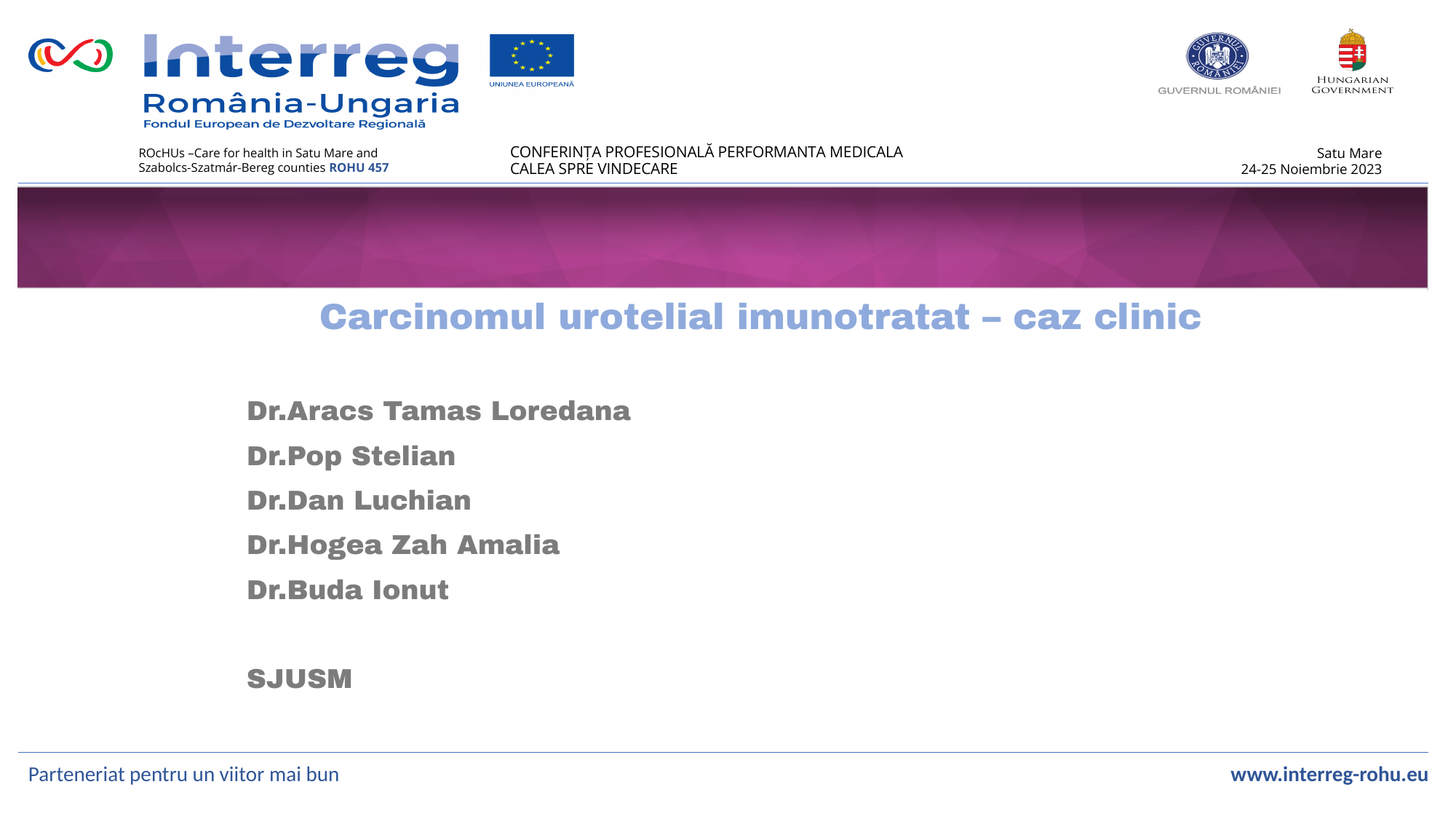

Carcinomul urotelial imunotratat – caz clinic

Dr.Aracs Tamas Loredana
Dr.Pop Stelian
Dr.Dan Luchian
Dr.Hogea Zah Amalia
Dr.Buda Ionut

SJUSM

Parteneriat pentru un viitor mai bun                                                                                                                                                                                                                     www.interreg-rohu.eu